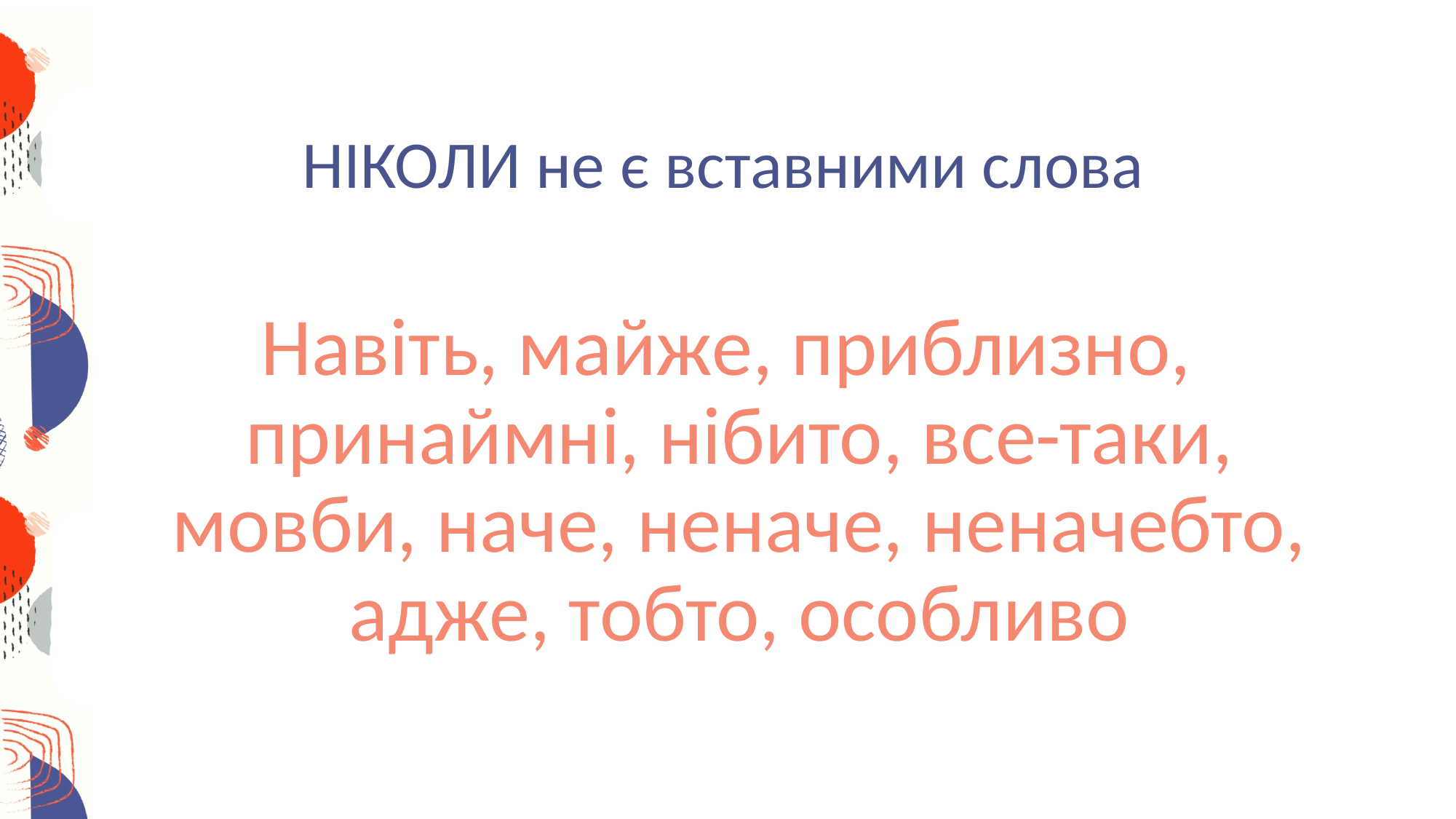

# НІКОЛИ не є вставними слова
Навіть, майже, приблизно, принаймні, нібито, все-таки, мовби, наче, неначе, неначебто, адже, тобто, особливо